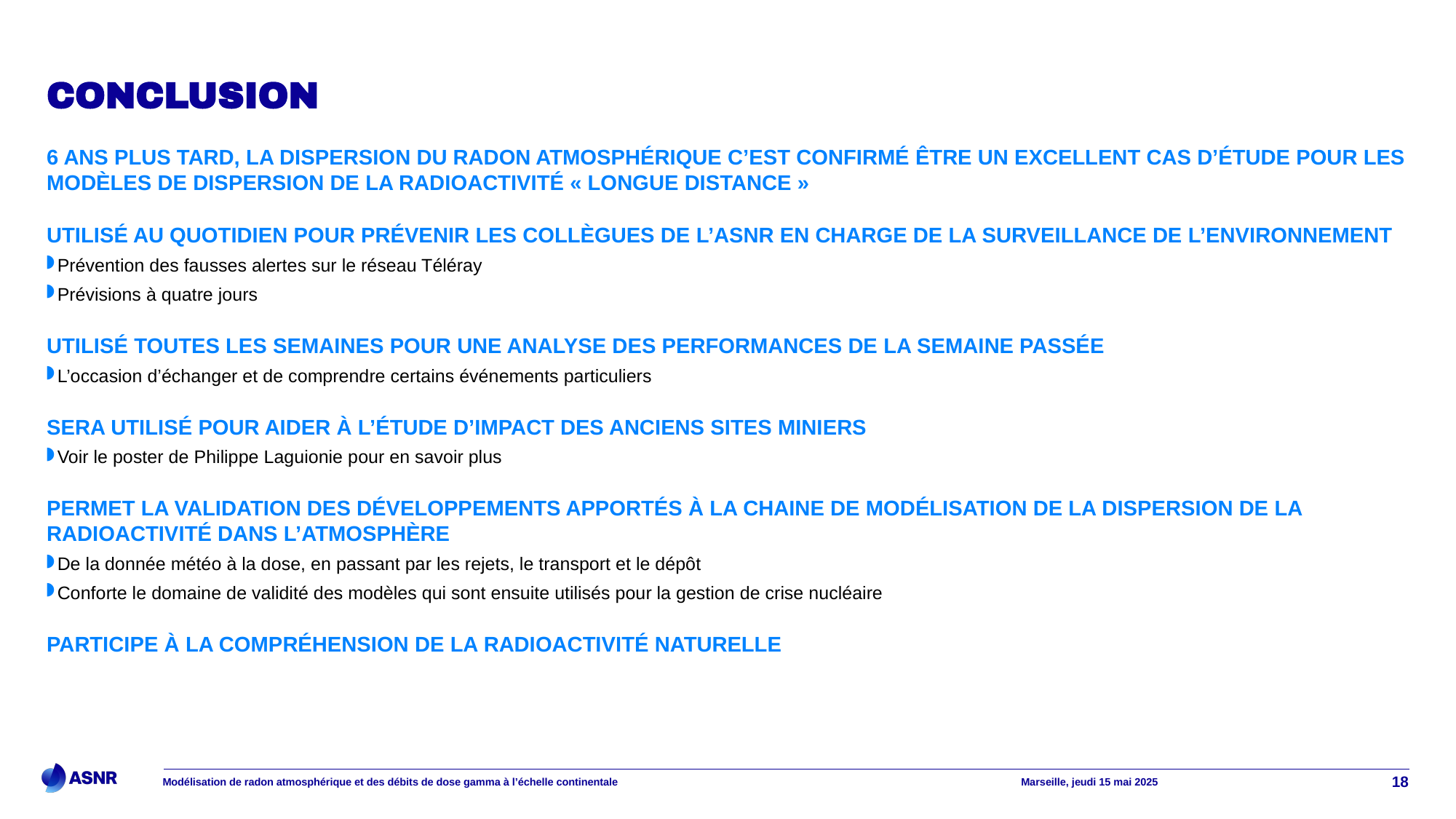

# conclusion
6 ans plus tard, la dispersion du radon atmosphérique c’est confirmé être un excellent cas d’étude pour les modèles de dispersion de la radioactivité « longue distance »
Utilisé au quotidien pour prévenir les collègues de l’ASNR en charge de la surveillance de l’environnement
Prévention des fausses alertes sur le réseau Téléray
Prévisions à quatre jours
Utilisé toutes les semaines pour une analyse des performances de la semaine passée
L’occasion d’échanger et de comprendre certains événements particuliers
Sera Utilisé pour aider à l’étude d’impact des anciens sites miniers
Voir le poster de Philippe Laguionie pour en savoir plus
Permet la validation des développements apportés à la chaine de modélisation de la dispersion de la radioactivité dans l’atmosphère
De la donnée météo à la dose, en passant par les rejets, le transport et le dépôt
Conforte le domaine de validité des modèles qui sont ensuite utilisés pour la gestion de crise nucléaire
Participe à la compréhension de la radioactivité naturelle
Modélisation de radon atmosphérique et des débits de dose gamma à l’échelle continentale
Marseille, jeudi 15 mai 2025
18